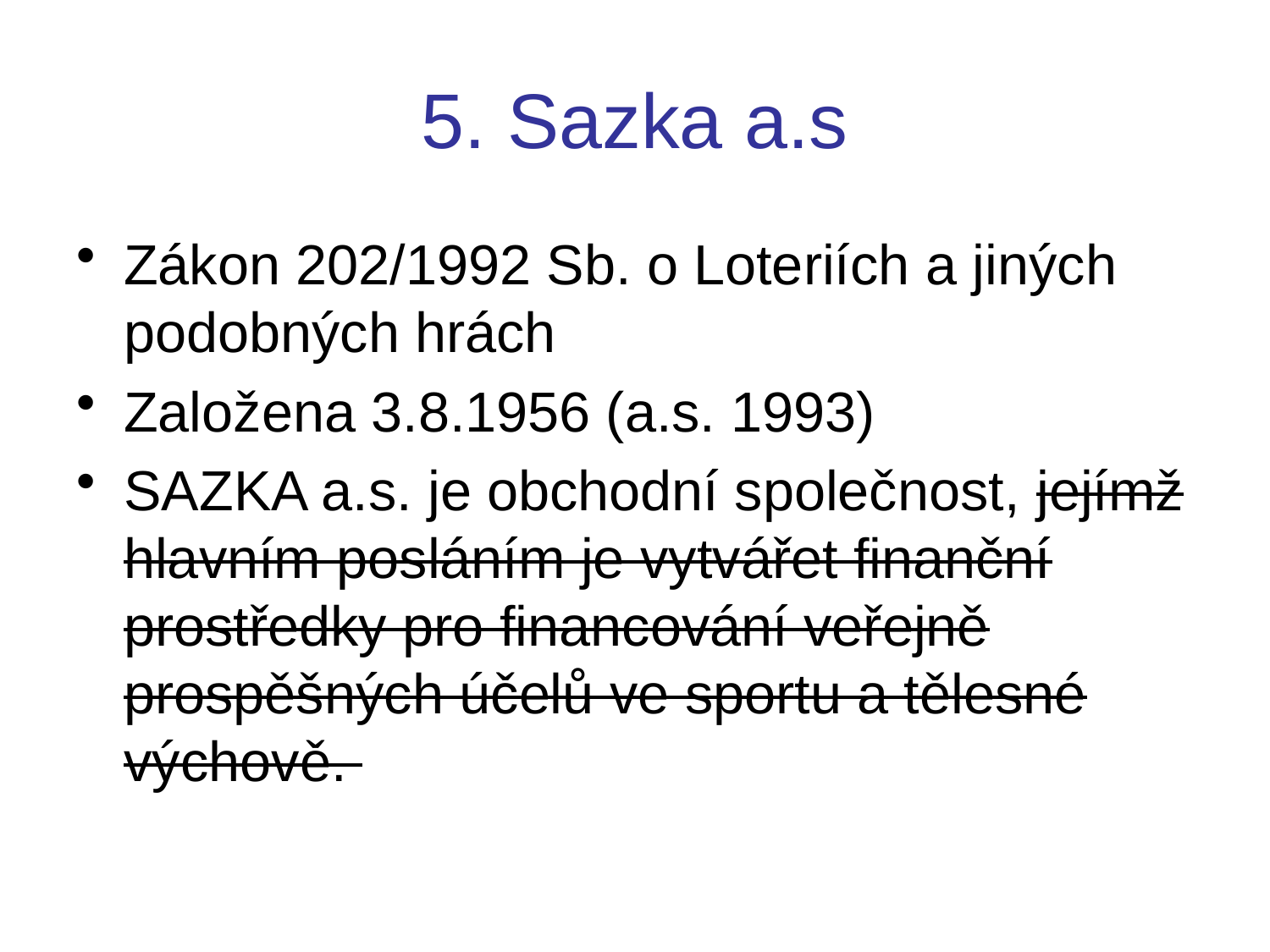

# 5. Sazka a.s
Zákon 202/1992 Sb. o Loteriích a jiných podobných hrách
Založena 3.8.1956 (a.s. 1993)
SAZKA a.s. je obchodní společnost, jejímž hlavním posláním je vytvářet finanční prostředky pro financování veřejně prospěšných účelů ve sportu a tělesné výchově.